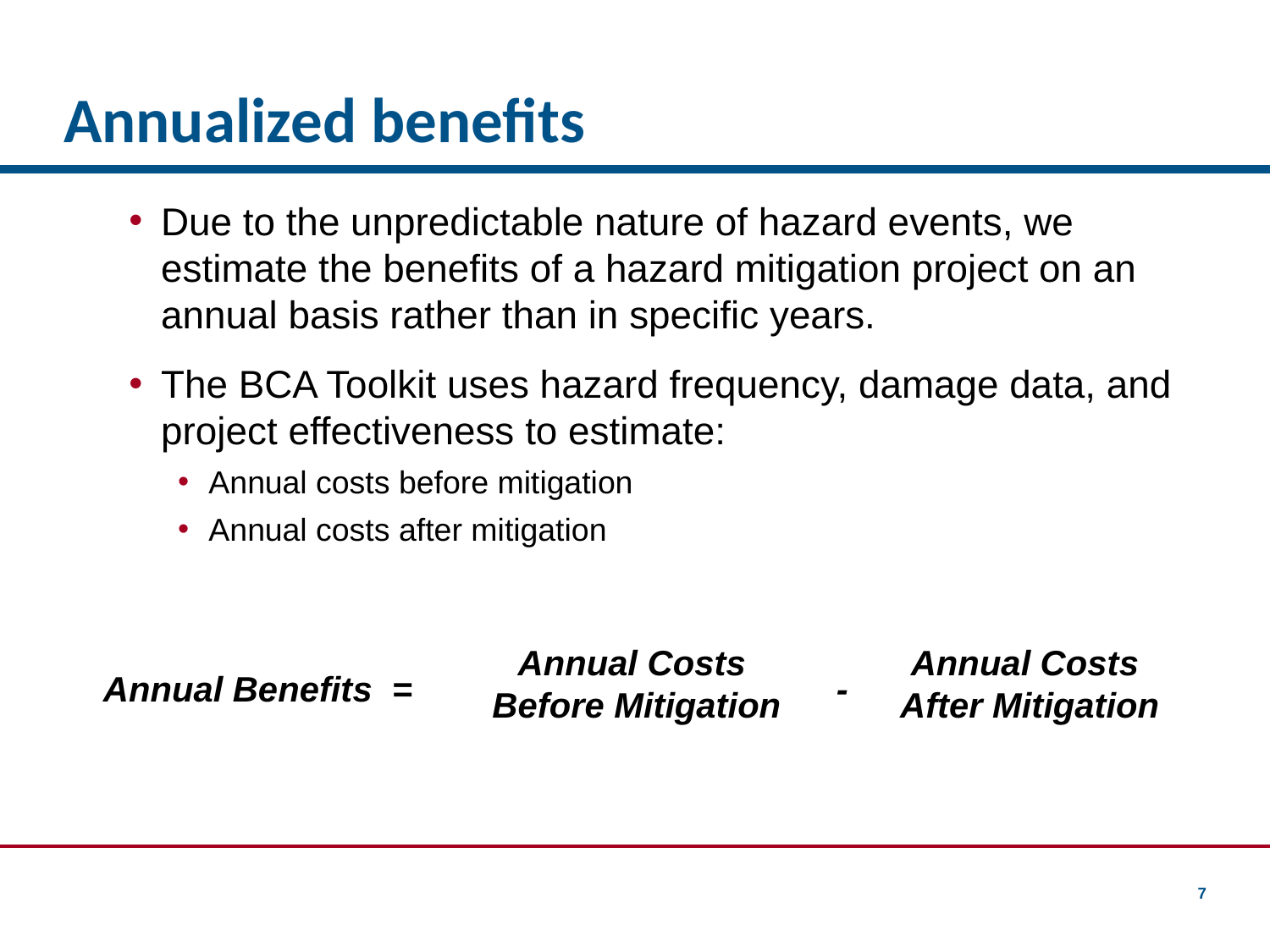

# Annualized benefits
Due to the unpredictable nature of hazard events, we estimate the benefits of a hazard mitigation project on an annual basis rather than in specific years.
The BCA Toolkit uses hazard frequency, damage data, and project effectiveness to estimate:
Annual costs before mitigation
Annual costs after mitigation
Annual Costs
Before Mitigation
Annual Costs
After Mitigation
-
Annual Benefits  =
7